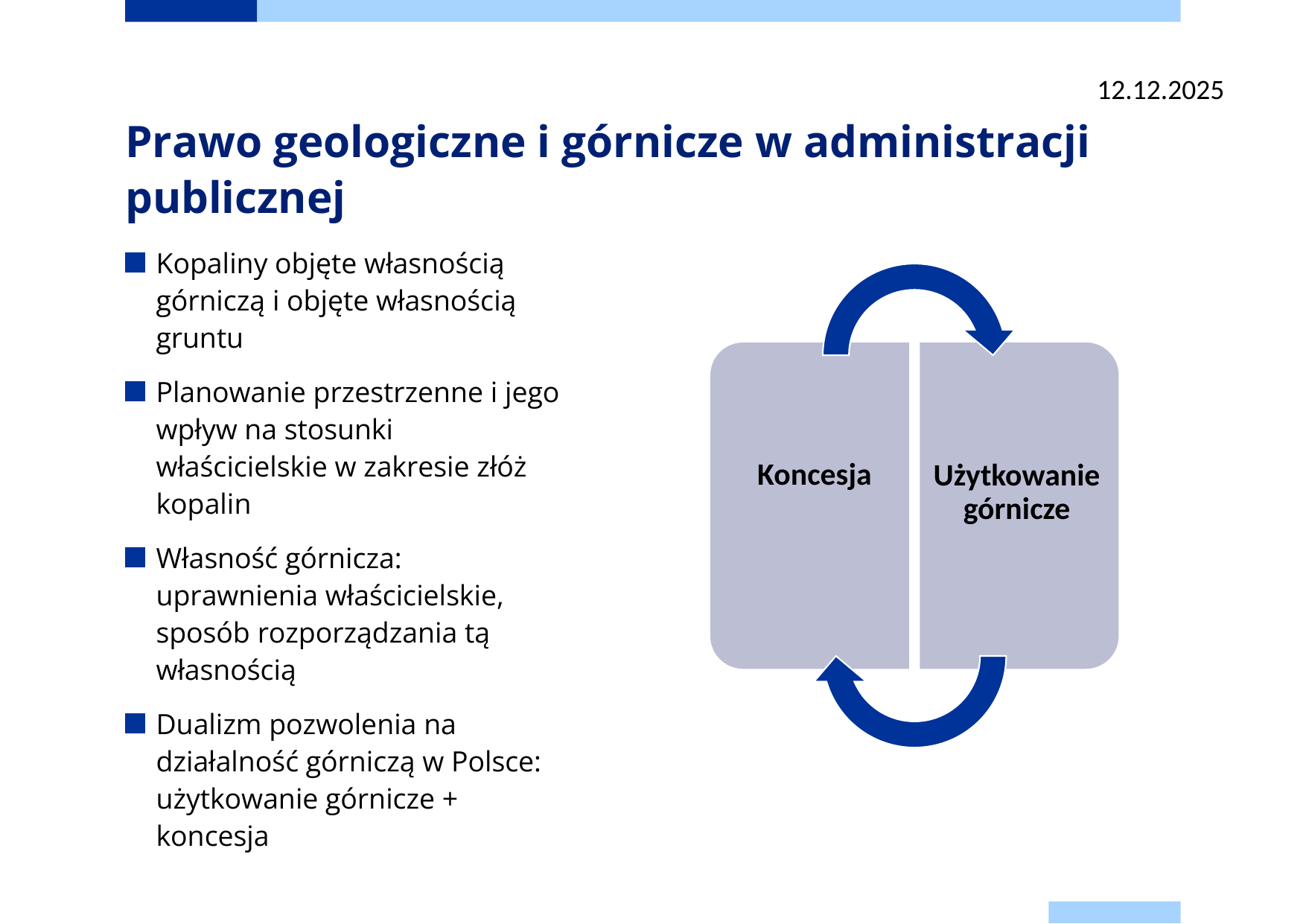

12.12.2025
# Prawo geologiczne i górnicze w administracji publicznej
Kopaliny objęte własnością górniczą i objęte własnością gruntu
Planowanie przestrzenne i jego wpływ na stosunki właścicielskie w zakresie złóż kopalin
Własność górnicza: uprawnienia właścicielskie, sposób rozporządzania tą własnością
Dualizm pozwolenia na działalność górniczą w Polsce: użytkowanie górnicze + koncesja

Koncesja

Użytkowanie górnicze